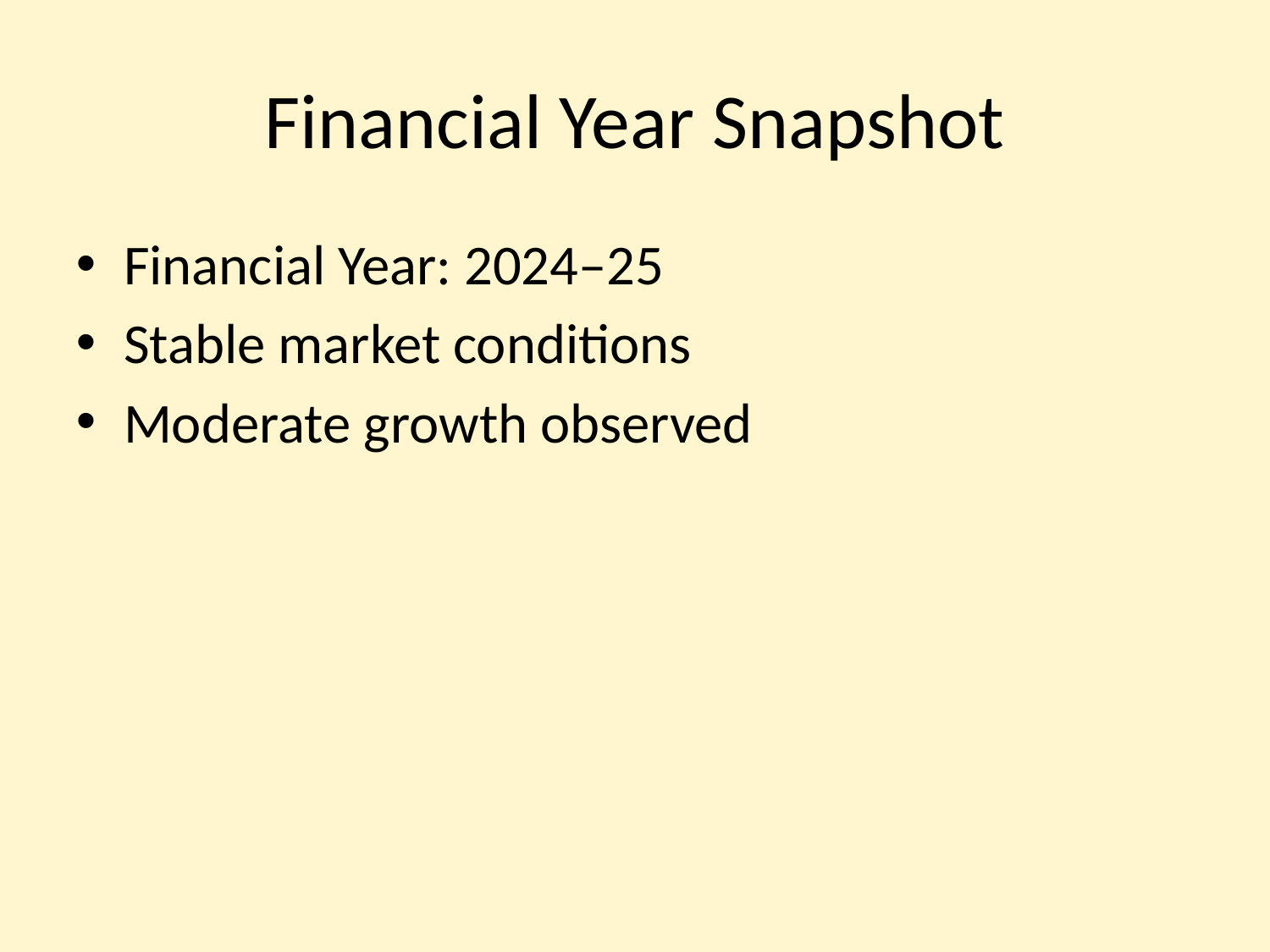

# Financial Year Snapshot
Financial Year: 2024–25
Stable market conditions
Moderate growth observed